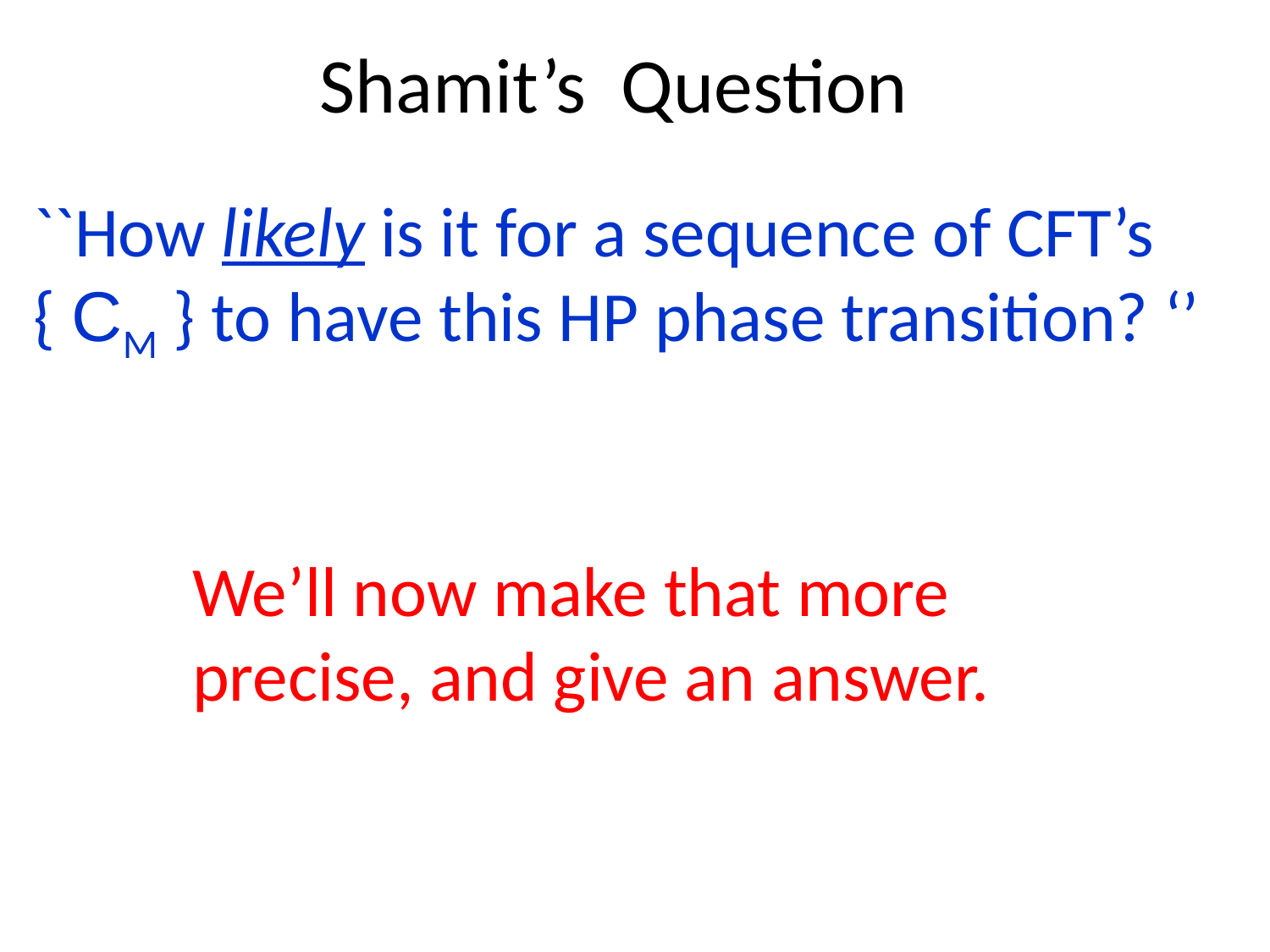

# Shamit’s  Question
``How likely is it for a sequence of CFT’s
{ CM } to have this HP phase transition? ‘’
We’ll now make that more precise, and give an answer.